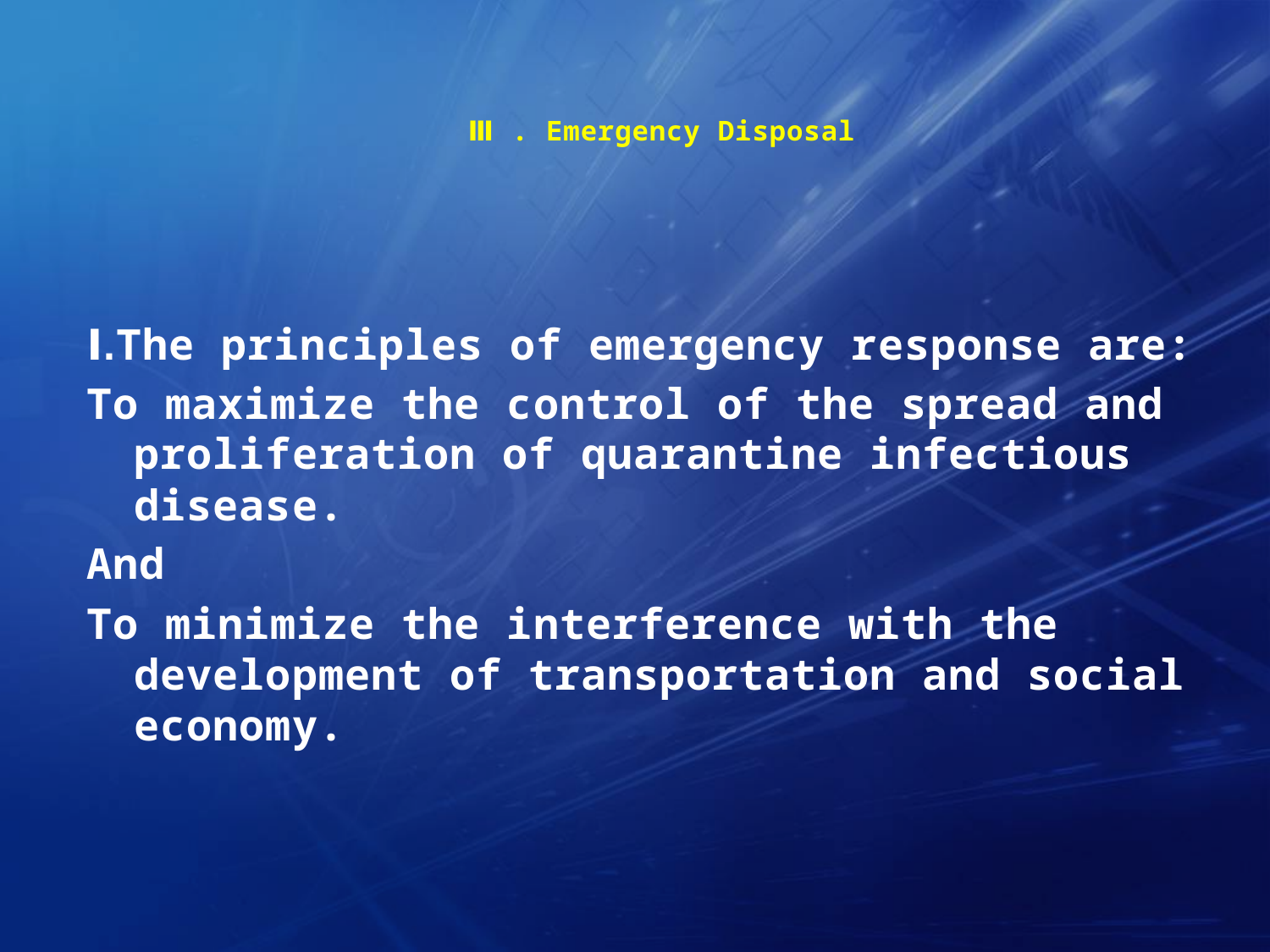

# Ⅲ . Emergency Disposal

Ⅰ.The principles of emergency response are:
To maximize the control of the spread and proliferation of quarantine infectious disease.
And
To minimize the interference with the development of transportation and social economy.